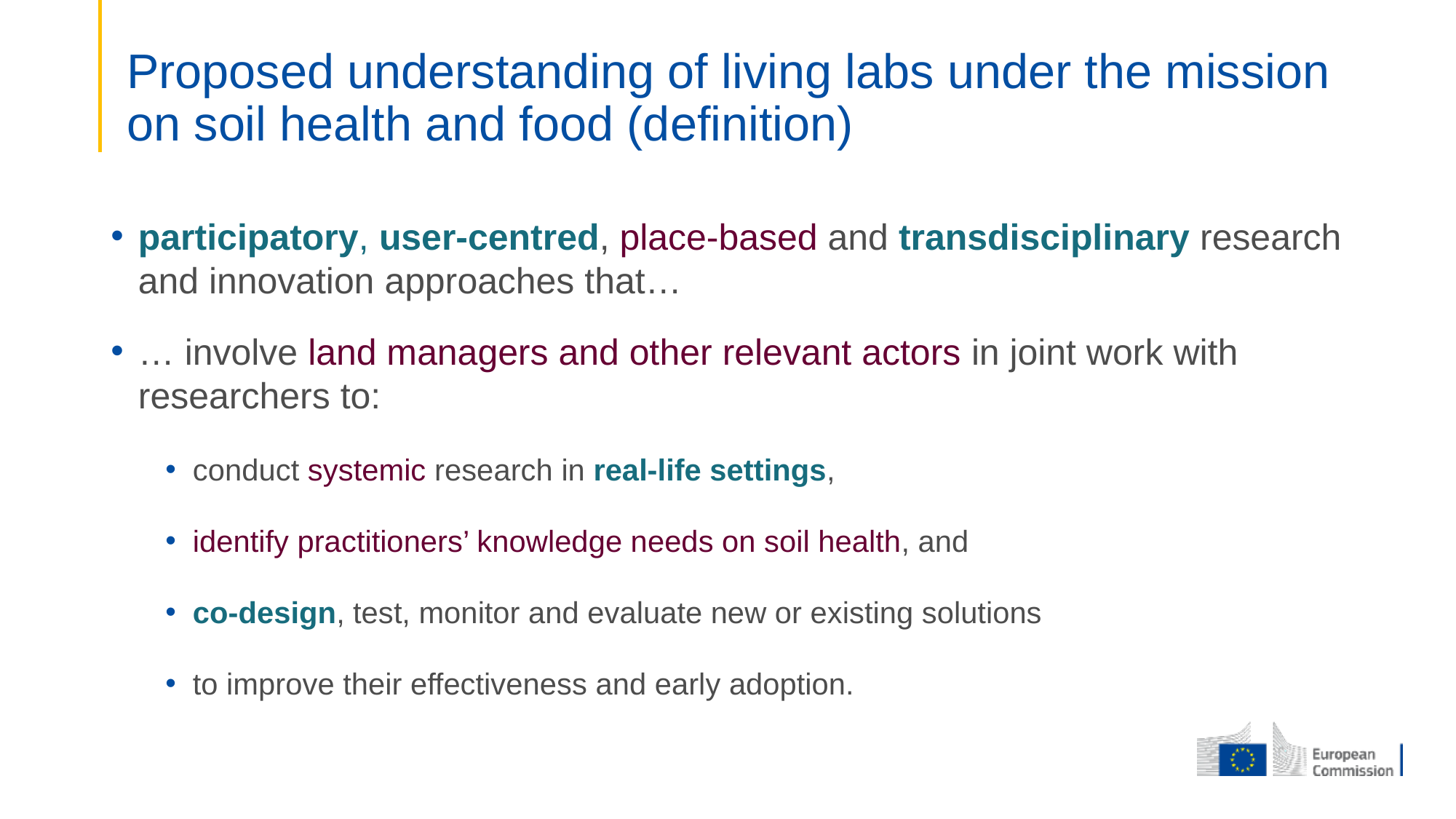

# Proposed understanding of living labs under the mission on soil health and food (definition)
participatory, user-centred, place-based and transdisciplinary research and innovation approaches that…
… involve land managers and other relevant actors in joint work with researchers to:
conduct systemic research in real-life settings,
identify practitioners’ knowledge needs on soil health, and
co-design, test, monitor and evaluate new or existing solutions
to improve their effectiveness and early adoption.